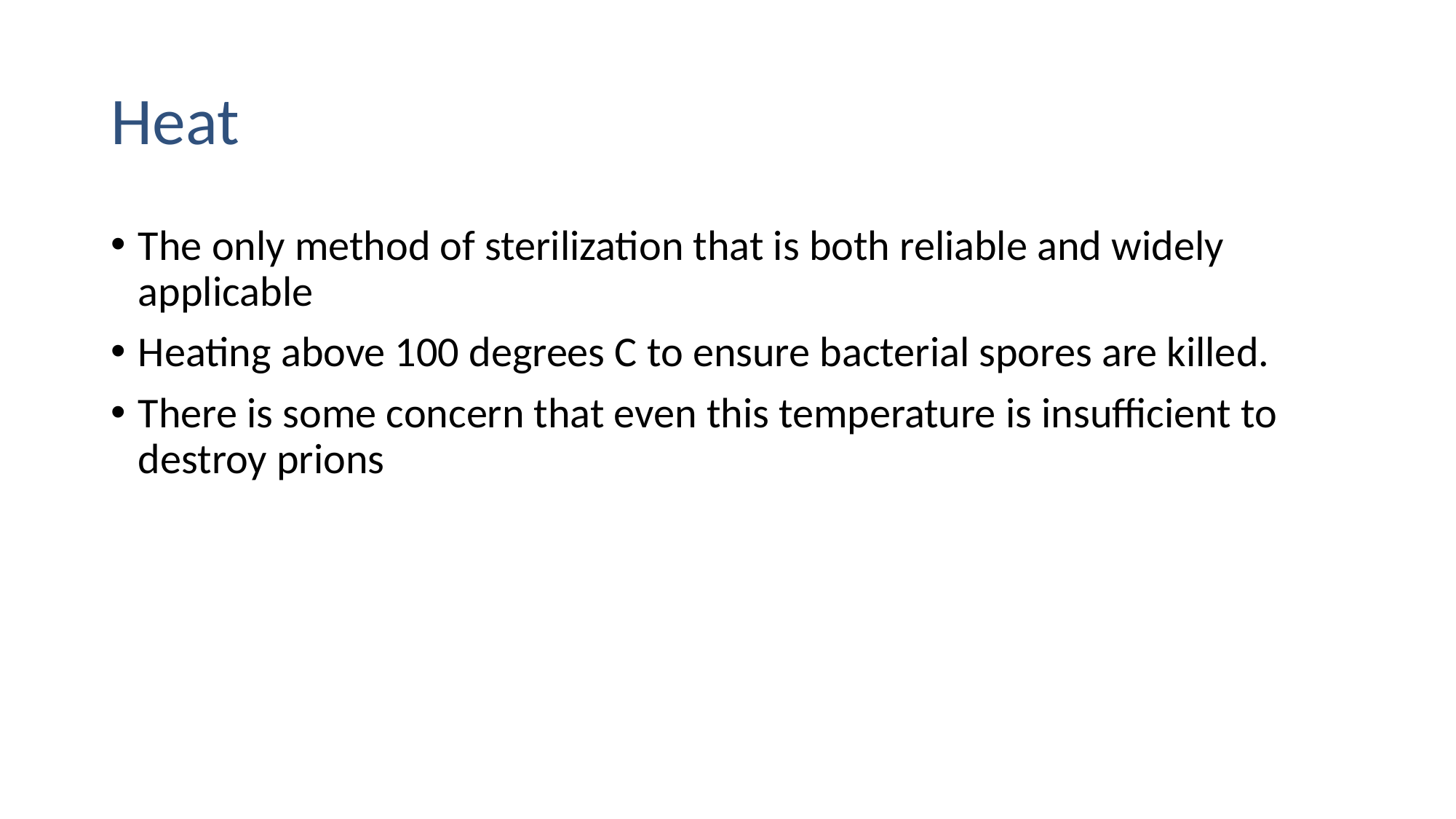

# Heat
The only method of sterilization that is both reliable and widely applicable
Heating above 100 degrees C to ensure bacterial spores are killed.
There is some concern that even this temperature is insufficient to destroy prions